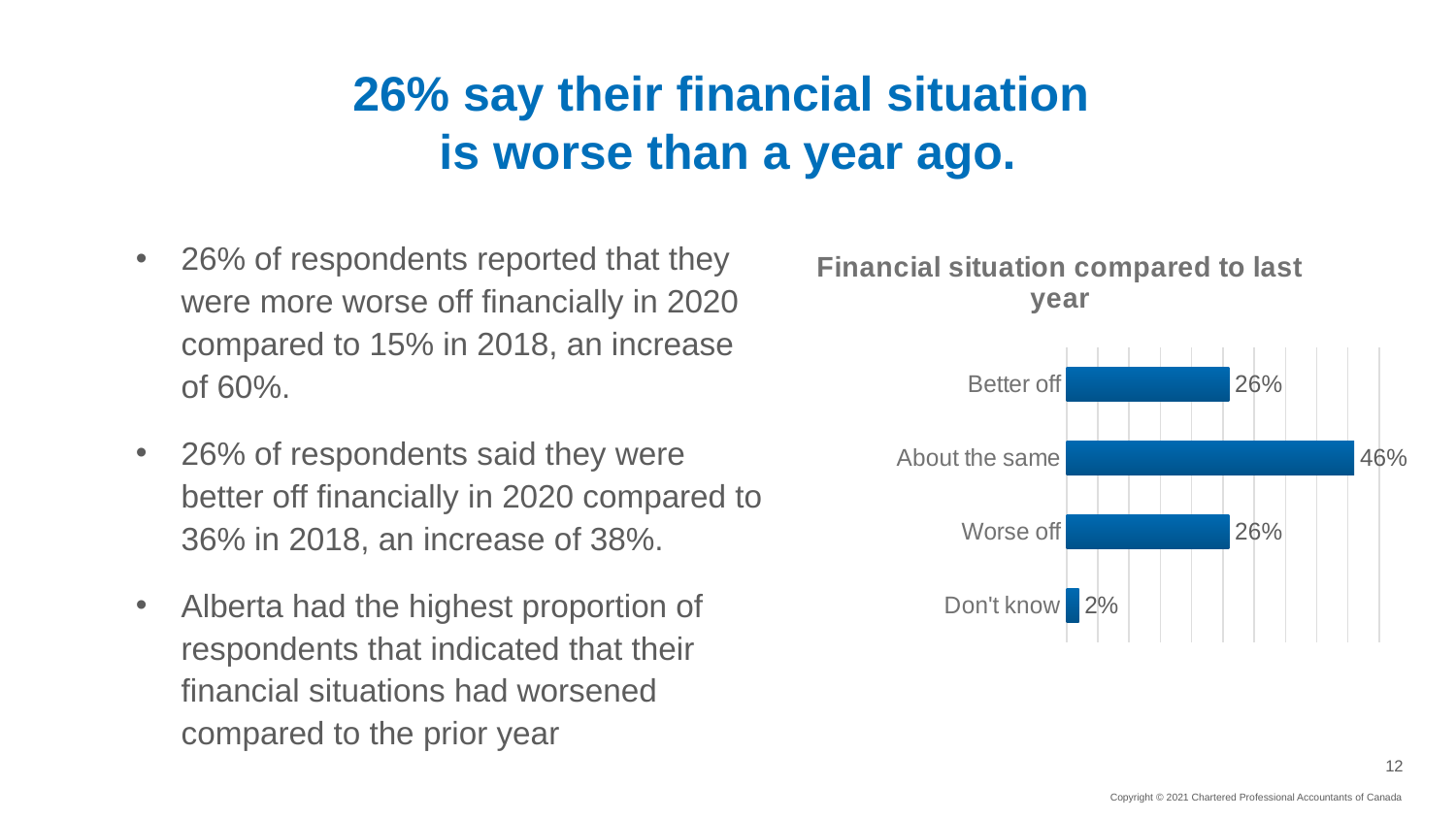

# 26% say their financial situation is worse than a year ago.

### Chart: Financial situation compared to last year

| Category | Number |
|---|---|
| Don't know | 0.02 |
| Worse off | 0.26 |
| About the same | 0.46 |
| Better off | 0.26 |
26% of respondents reported that they were more worse off financially in 2020 compared to 15% in 2018, an increase of 60%.
26% of respondents said they were better off financially in 2020 compared to 36% in 2018, an increase of 38%.
Alberta had the highest proportion of respondents that indicated that their financial situations had worsened compared to the prior year
Copyright © 2021 Chartered Professional Accountants of Canada